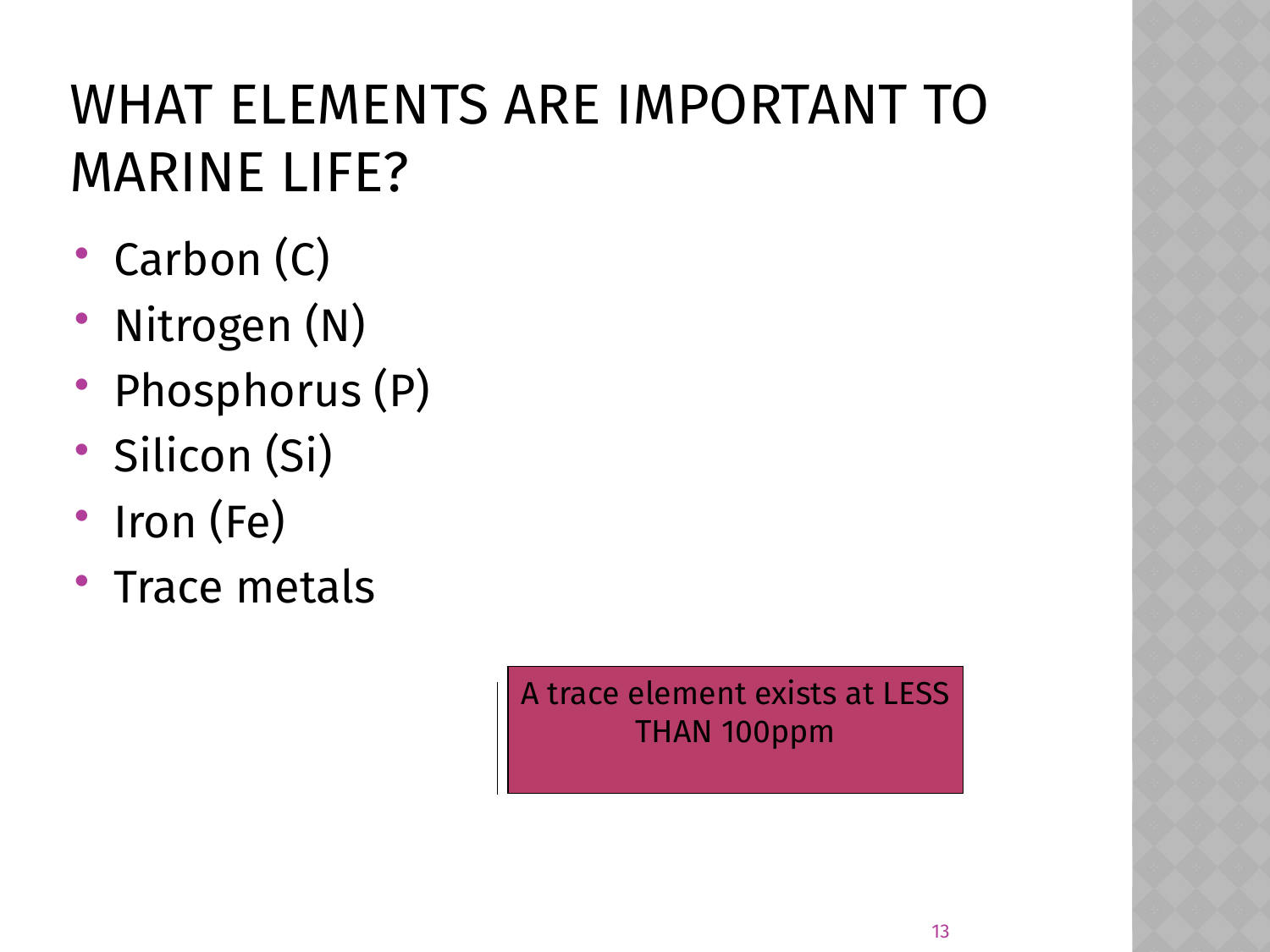

# What elements are important to marine life?
Carbon (C)
Nitrogen (N)
Phosphorus (P)
Silicon (Si)
Iron (Fe)
Trace metals
A trace element exists at LESS THAN 100ppm

13